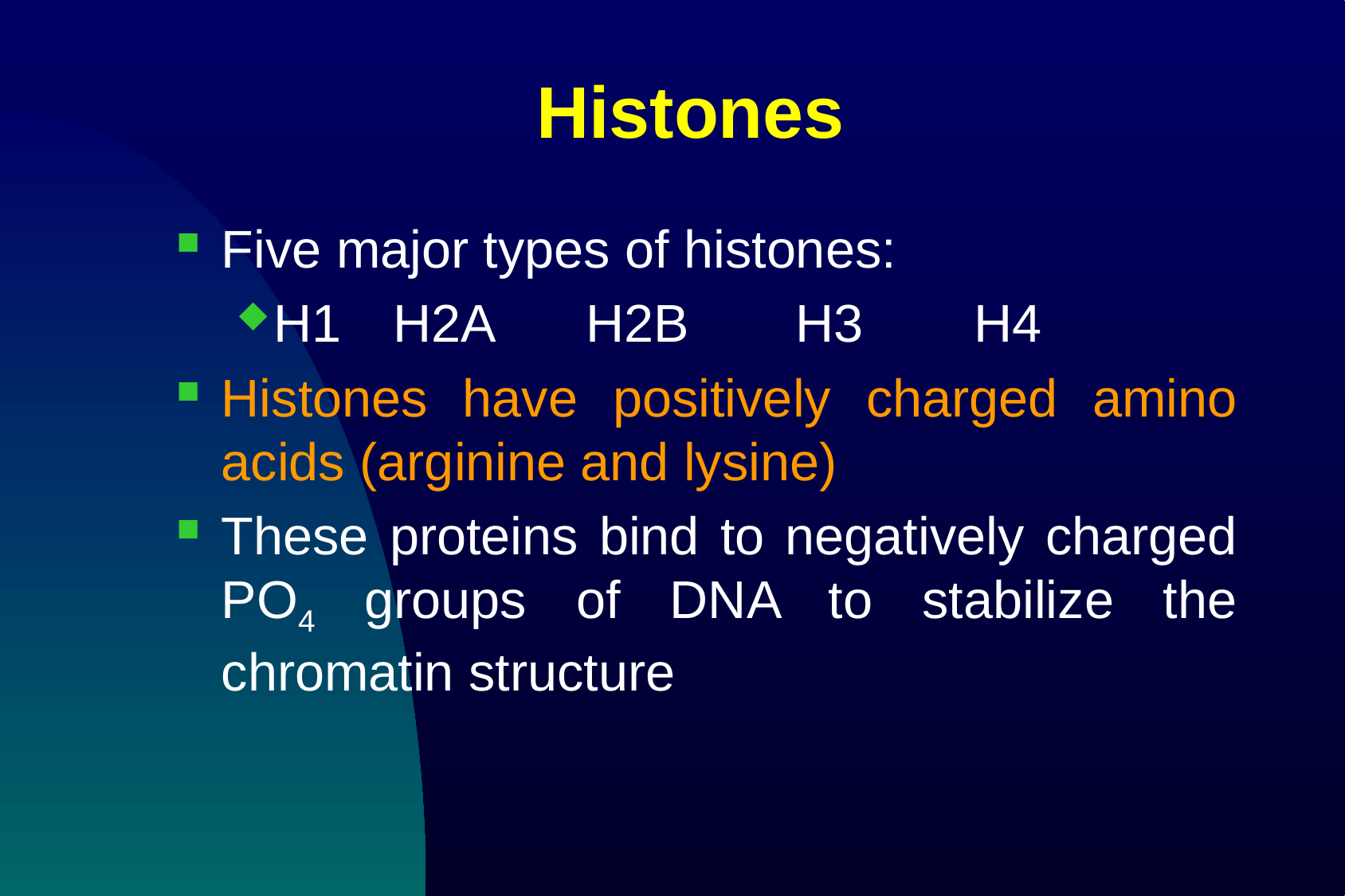

# Histones
Five major types of histones:
H1	H2A	     H2B	   H3	       H4
Histones have positively charged amino acids (arginine and lysine)
These proteins bind to negatively charged PO4 groups of DNA to stabilize the chromatin structure